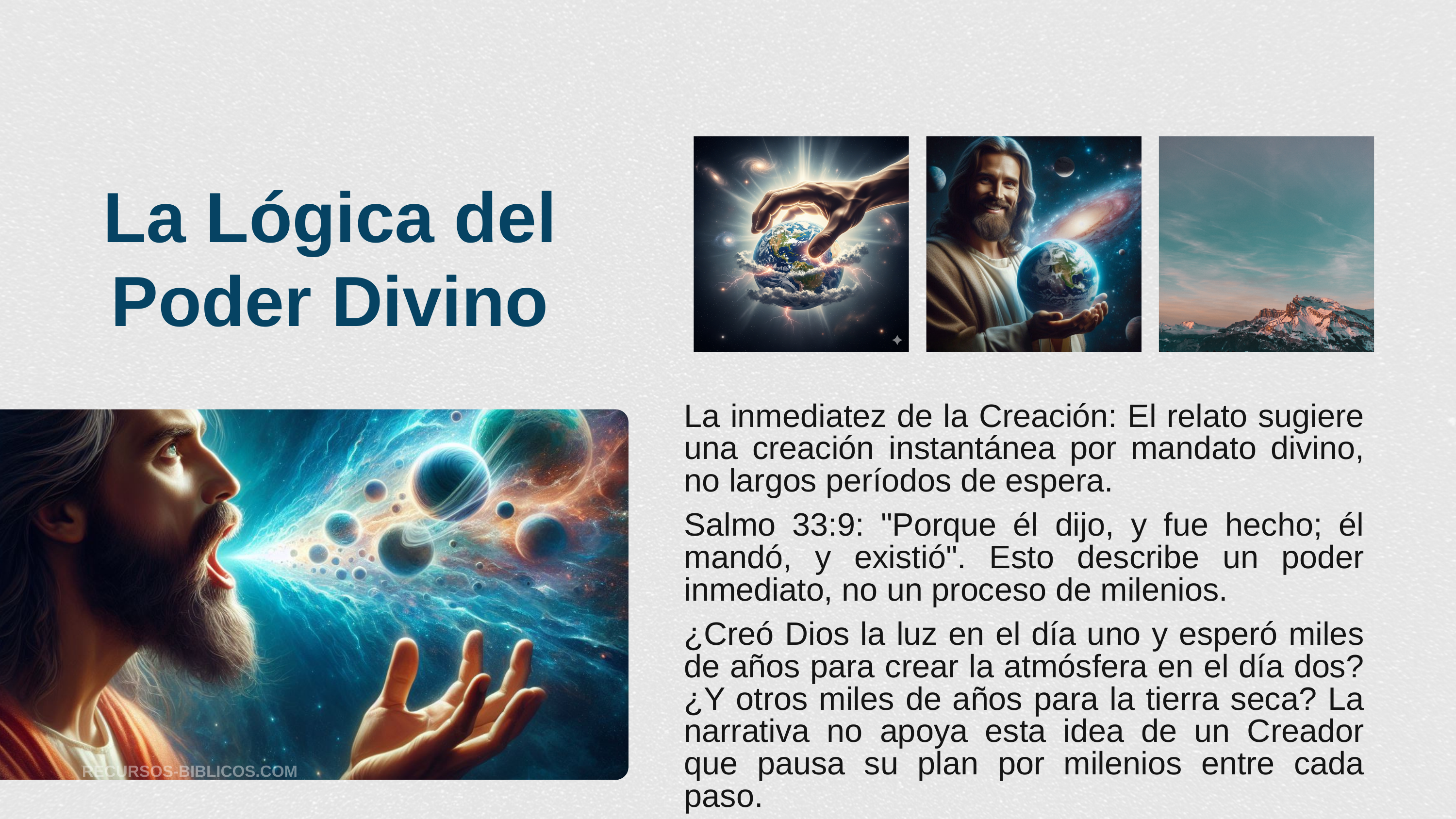

La Lógica del Poder Divino
La inmediatez de la Creación: El relato sugiere una creación instantánea por mandato divino, no largos períodos de espera.

Salmo 33:9: "Porque él dijo, y fue hecho; él mandó, y existió". Esto describe un poder inmediato, no un proceso de milenios.
¿Creó Dios la luz en el día uno y esperó miles de años para crear la atmósfera en el día dos? ¿Y otros miles de años para la tierra seca? La narrativa no apoya esta idea de un Creador que pausa su plan por milenios entre cada paso.
RECURSOS-BIBLICOS.COM